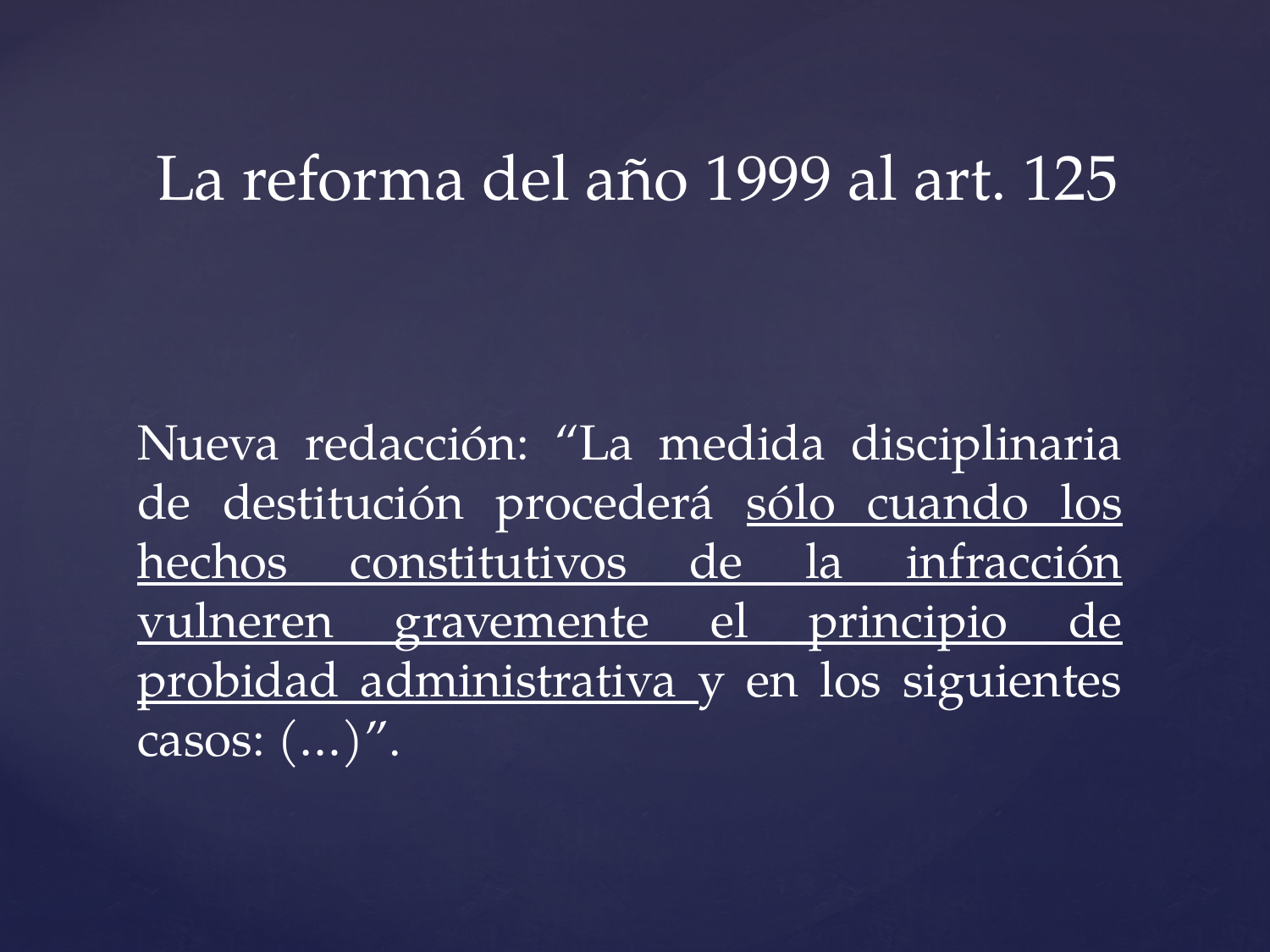

La reforma del año 1999 al art. 125

Nueva redacción: “La medida disciplinaria de destitución procederá sólo cuando los hechos constitutivos de la infracción vulneren gravemente el principio de probidad administrativa y en los siguientes casos: (…)”.